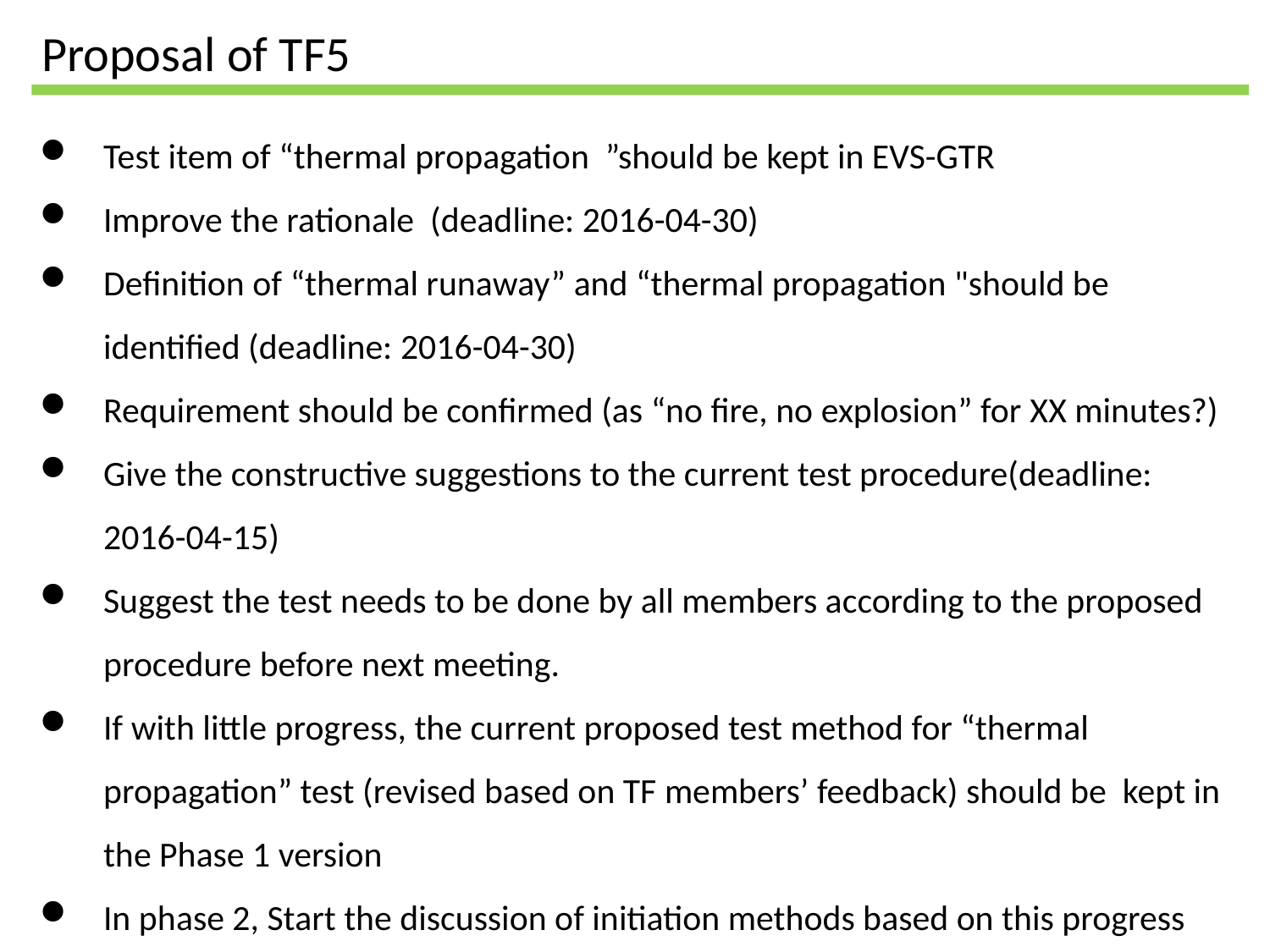

Proposal of TF5
Test item of “thermal propagation  ”should be kept in EVS-GTR
Improve the rationale  (deadline: 2016-04-30)
Definition of “thermal runaway” and “thermal propagation "should be identified (deadline: 2016-04-30)
Requirement should be confirmed (as “no fire, no explosion” for XX minutes?)
Give the constructive suggestions to the current test procedure(deadline: 2016-04-15)
Suggest the test needs to be done by all members according to the proposed procedure before next meeting.
If with little progress, the current proposed test method for “thermal propagation” test (revised based on TF members’ feedback) should be  kept in the Phase 1 version
In phase 2, Start the discussion of initiation methods based on this progress